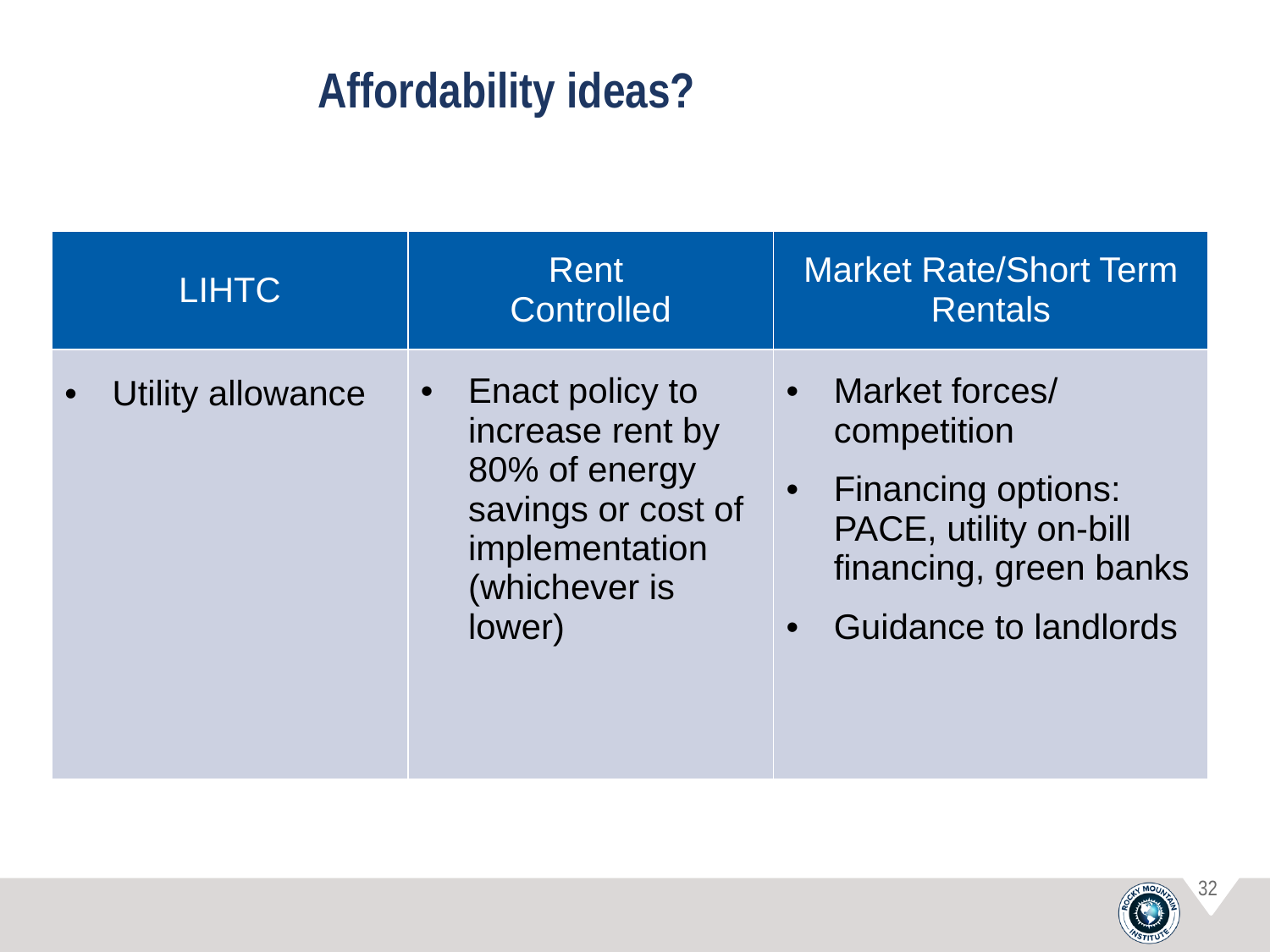

Affordability ideas?
| LIHTC | Rent Controlled | Market Rate/Short Term Rentals |
| --- | --- | --- |
| Utility allowance | Enact policy to increase rent by 80% of energy savings or cost of implementation (whichever is lower) | Market forces/ competition Financing options: PACE, utility on-bill financing, green banks Guidance to landlords |